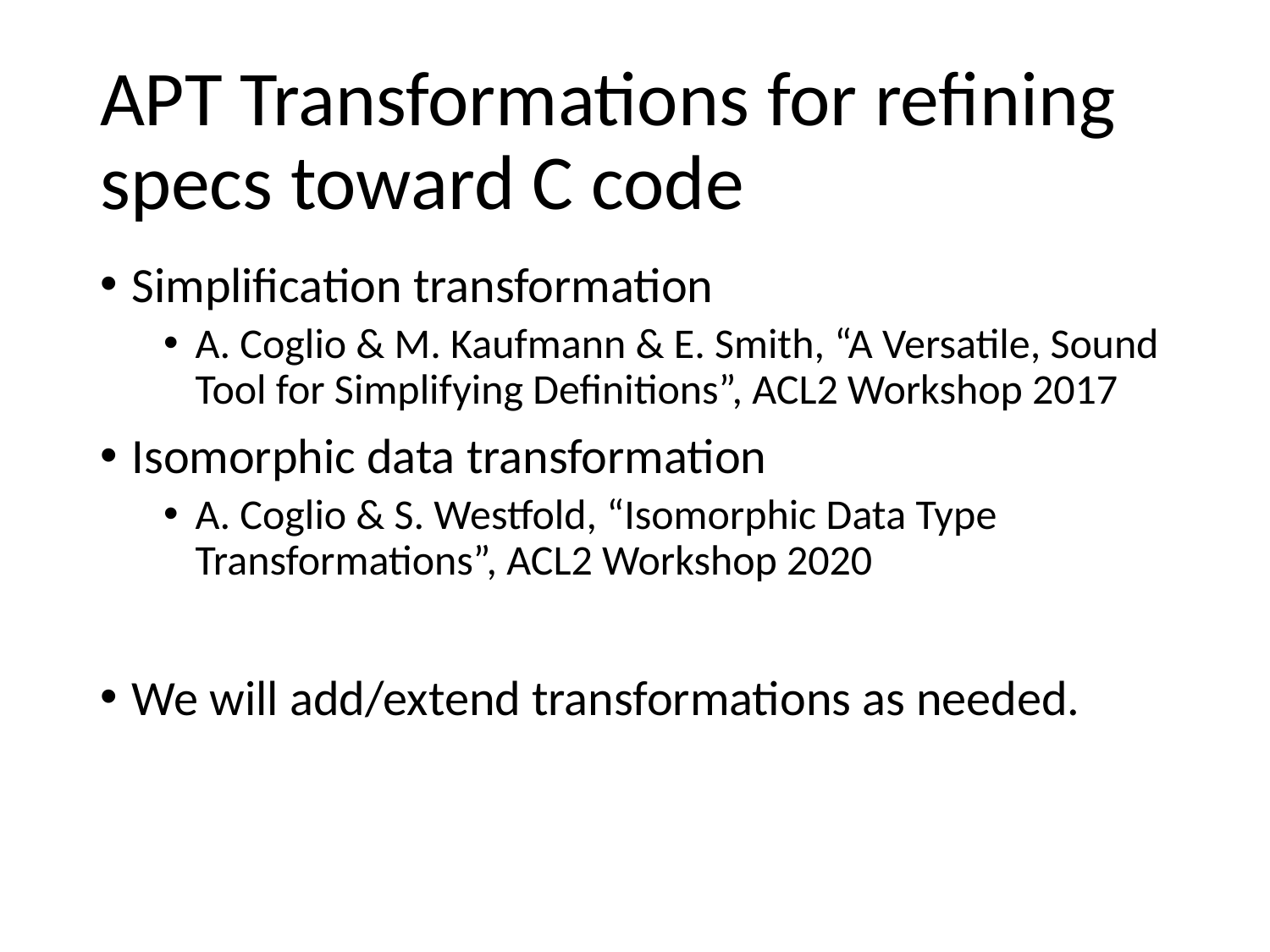

# APT Transformations for refining specs toward C code
Simplification transformation
A. Coglio & M. Kaufmann & E. Smith, “A Versatile, Sound Tool for Simplifying Definitions”, ACL2 Workshop 2017
Isomorphic data transformation
A. Coglio & S. Westfold, “Isomorphic Data Type Transformations”, ACL2 Workshop 2020

We will add/extend transformations as needed.